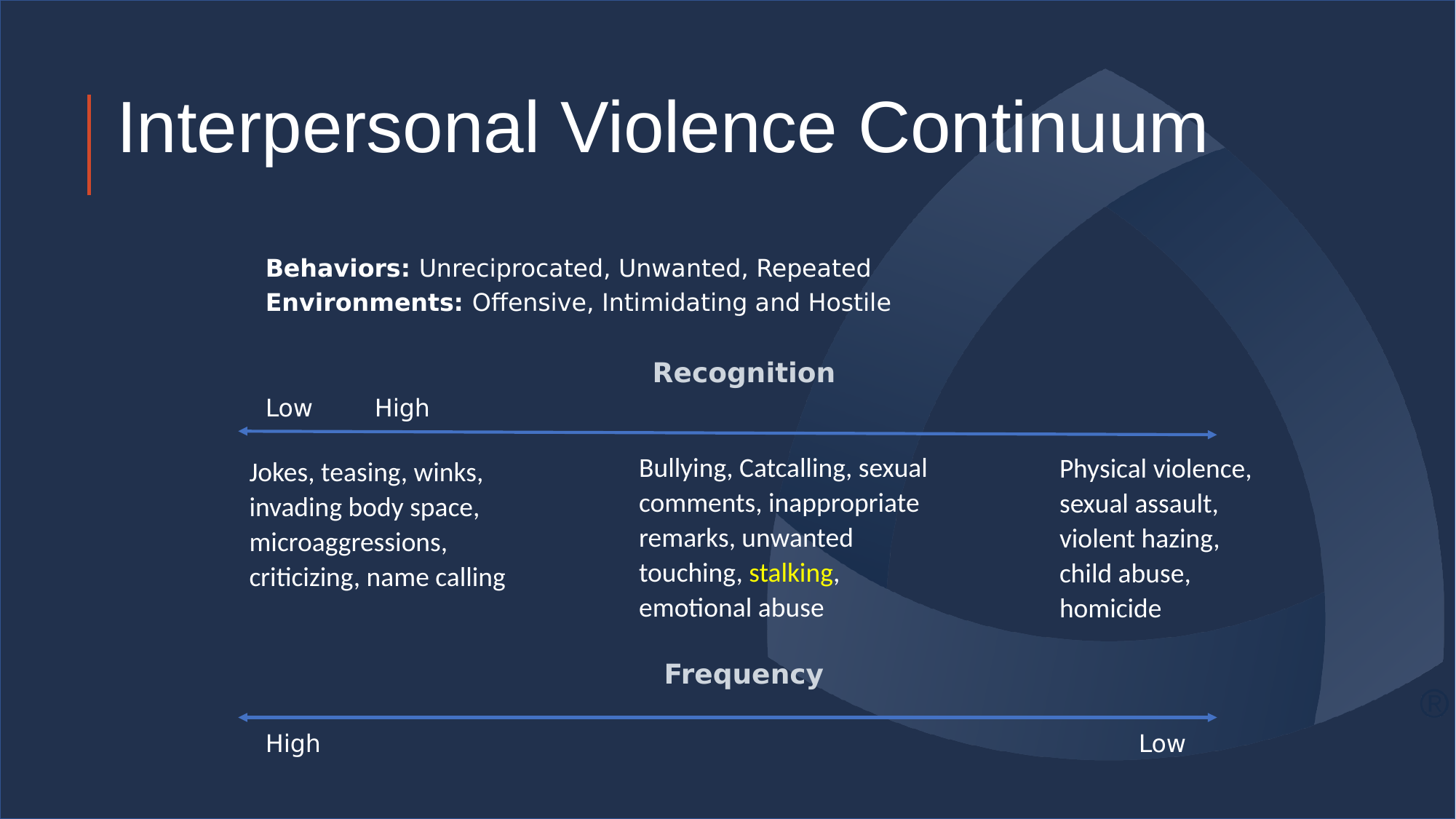

Interpersonal Violence Continuum
Behaviors: Unreciprocated, Unwanted, Repeated
Environments: Offensive, Intimidating and Hostile

Recognition
Low	High

Frequency

High								Low

Bullying, Catcalling, sexual comments, inappropriate remarks, unwanted touching, stalking, emotional abuse

Physical violence, sexual assault, violent hazing, child abuse, homicide

Jokes, teasing, winks, invading body space, microaggressions, criticizing, name calling